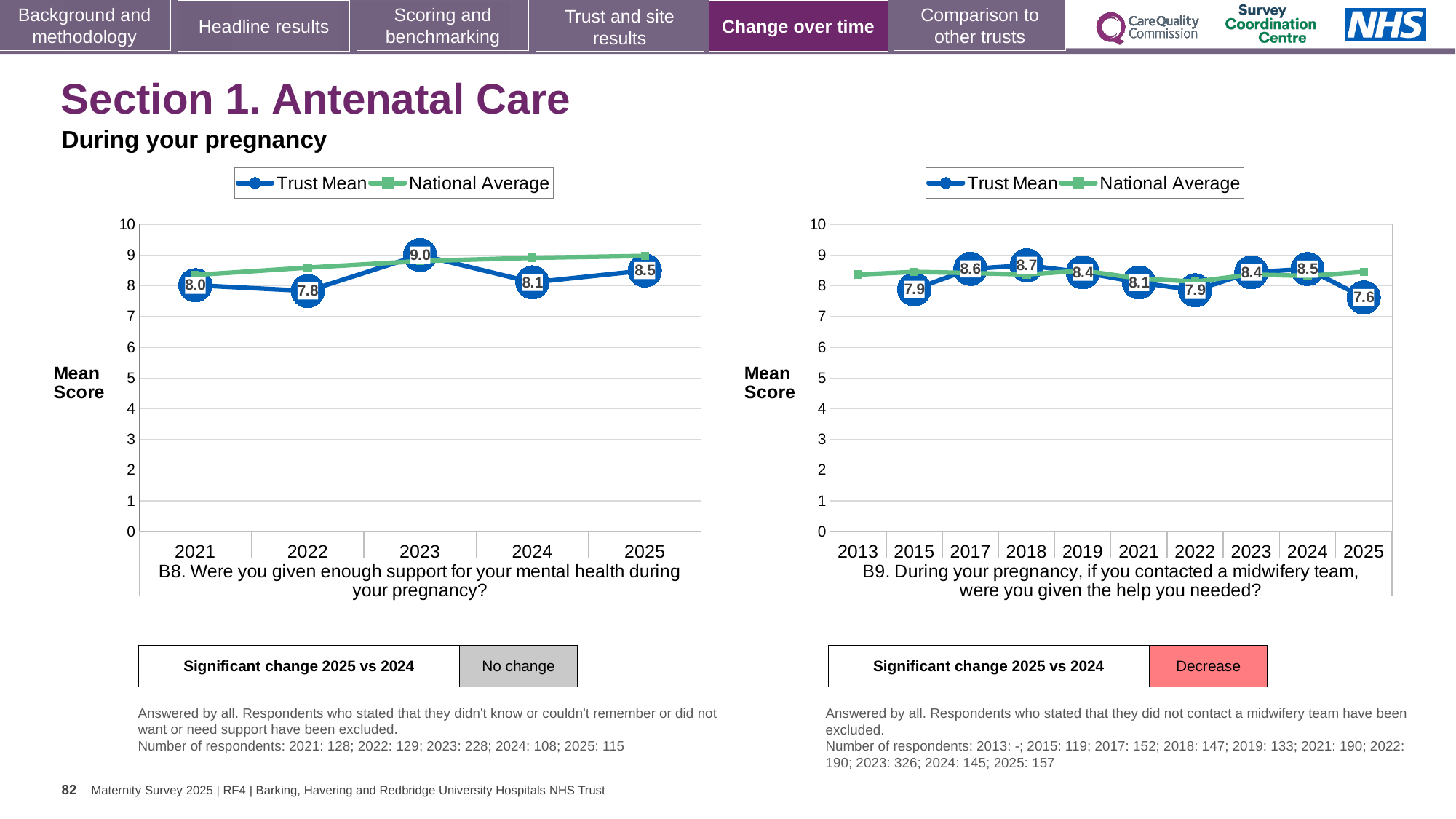

# Section 1. Antenatal Care
During your pregnancy

### Chart

| Category | Trust Mean | National Average |
|---|---|---|
| 2021 | 8.02039049343121 | 8.355702913859705 |
| 2022 | 7.832813060286476 | 8.592738230973808 |
| 2023 | 9.0057299103461 | 8.805387540209836 |
| 2024 | 8.113388048399038 | 8.911946371159571 |
| 2025 | 8.498903450163189 | 8.973624836736738 |

### Chart

| Category | Trust Mean | National Average |
|---|---|---|
| 2013 | None | 8.366630621957457 |
| 2015 | 7.886366384742247 | 8.454962425265093 |
| 2017 | 8.552096729589321 | 8.418200788701585 |
| 2018 | 8.668070058468935 | 8.368830845076582 |
| 2019 | 8.442517426348543 | 8.495927936753032 |
| 2021 | 8.10871545768105 | 8.238861430033532 |
| 2022 | 7.854501309073983 | 8.138291133359761 |
| 2023 | 8.44331551054801 | 8.369775290466988 |
| 2024 | 8.549128612291204 | 8.322964255294067 |
| 2025 | 7.620470760450604 | 8.455309581557946 |
| Significant change 2025 vs 2024 | No change |
| --- | --- |
| Significant change 2025 vs 2024 | Decrease |
| --- | --- |
Answered by all. Respondents who stated that they didn't know or couldn't remember or did not want or need support have been excluded.
Number of respondents: 2021: 128; 2022: 129; 2023: 228; 2024: 108; 2025: 115
Answered by all. Respondents who stated that they did not contact a midwifery team have been excluded.
Number of respondents: 2013: -; 2015: 119; 2017: 152; 2018: 147; 2019: 133; 2021: 190; 2022: 190; 2023: 326; 2024: 145; 2025: 157
82